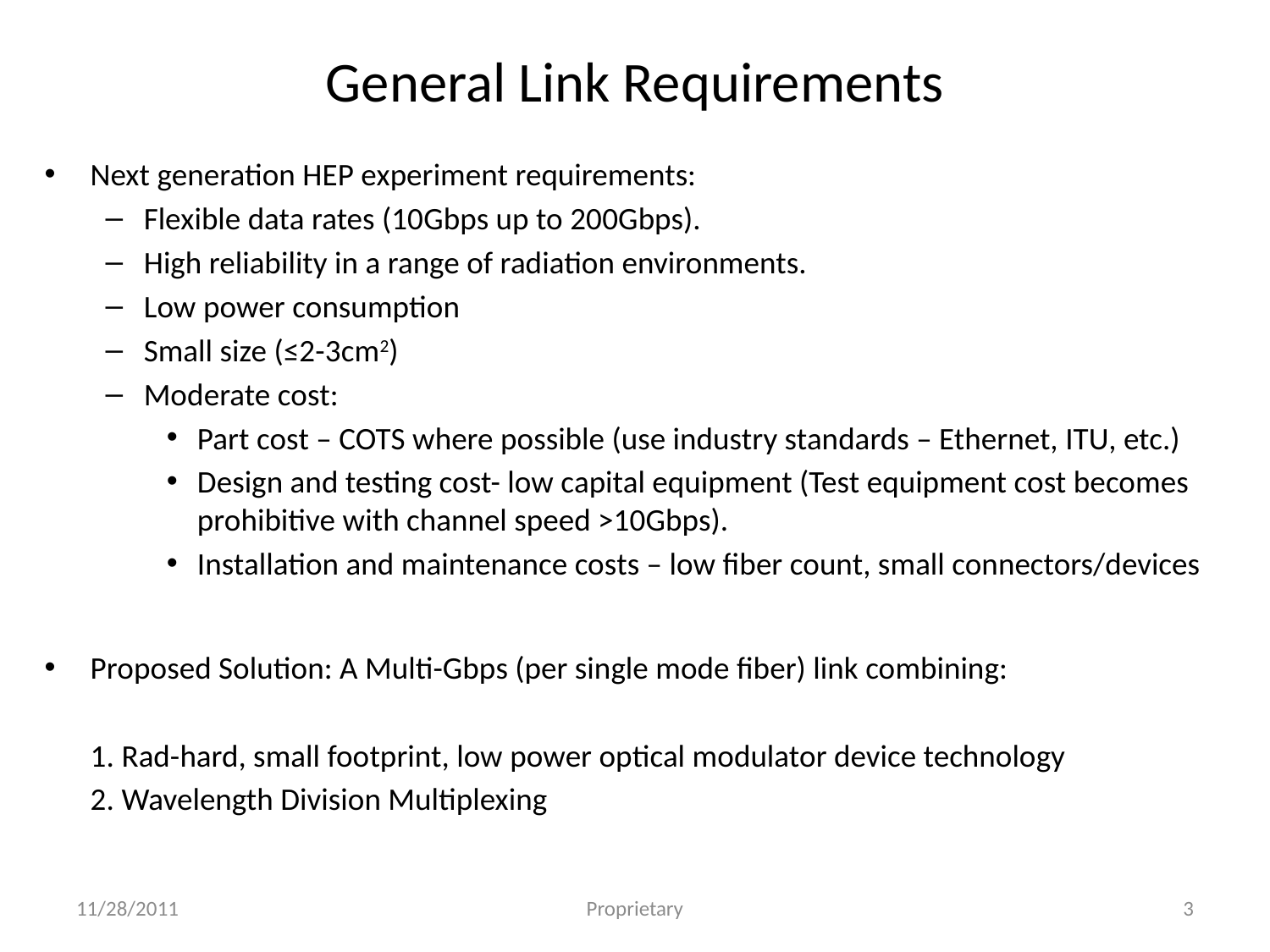

# General Link Requirements
Next generation HEP experiment requirements:
Flexible data rates (10Gbps up to 200Gbps).
High reliability in a range of radiation environments.
Low power consumption
Small size (≤2-3cm2)
Moderate cost:
Part cost – COTS where possible (use industry standards – Ethernet, ITU, etc.)
Design and testing cost- low capital equipment (Test equipment cost becomes prohibitive with channel speed >10Gbps).
Installation and maintenance costs – low fiber count, small connectors/devices

Proposed Solution: A Multi-Gbps (per single mode fiber) link combining:

		1. Rad-hard, small footprint, low power optical modulator device technology
		2. Wavelength Division Multiplexing

11/28/2011
Proprietary
3